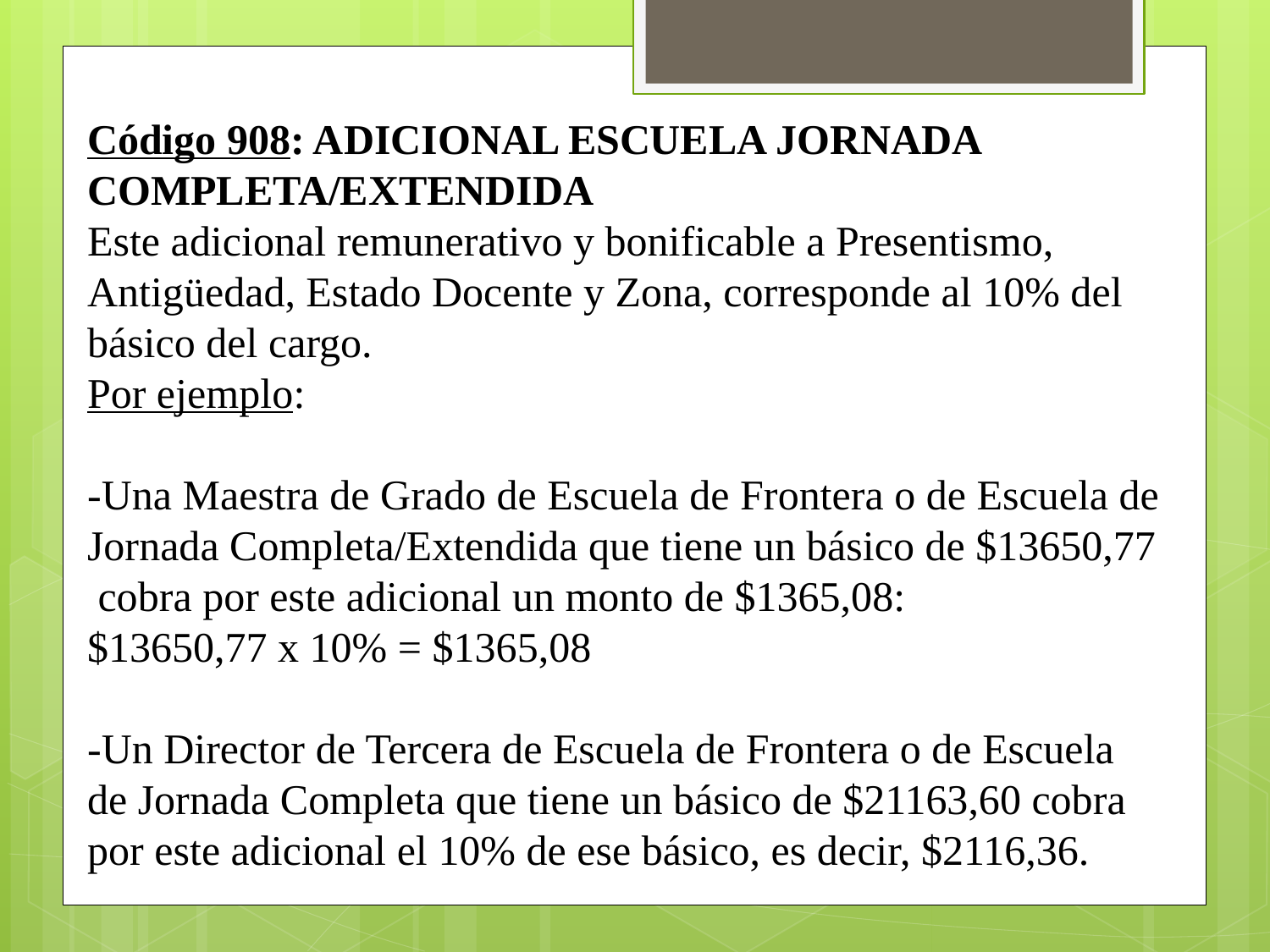

Código 908: ADICIONAL ESCUELA JORNADA COMPLETA/EXTENDIDA
Este adicional remunerativo y bonificable a Presentismo, Antigüedad, Estado Docente y Zona, corresponde al 10% del básico del cargo.
Por ejemplo:

-Una Maestra de Grado de Escuela de Frontera o de Escuela de Jornada Completa/Extendida que tiene un básico de $13650,77  cobra por este adicional un monto de $1365,08:
$13650,77 x 10% = $1365,08

-Un Director de Tercera de Escuela de Frontera o de Escuela de Jornada Completa que tiene un básico de $21163,60 cobra por este adicional el 10% de ese básico, es decir, $2116,36.